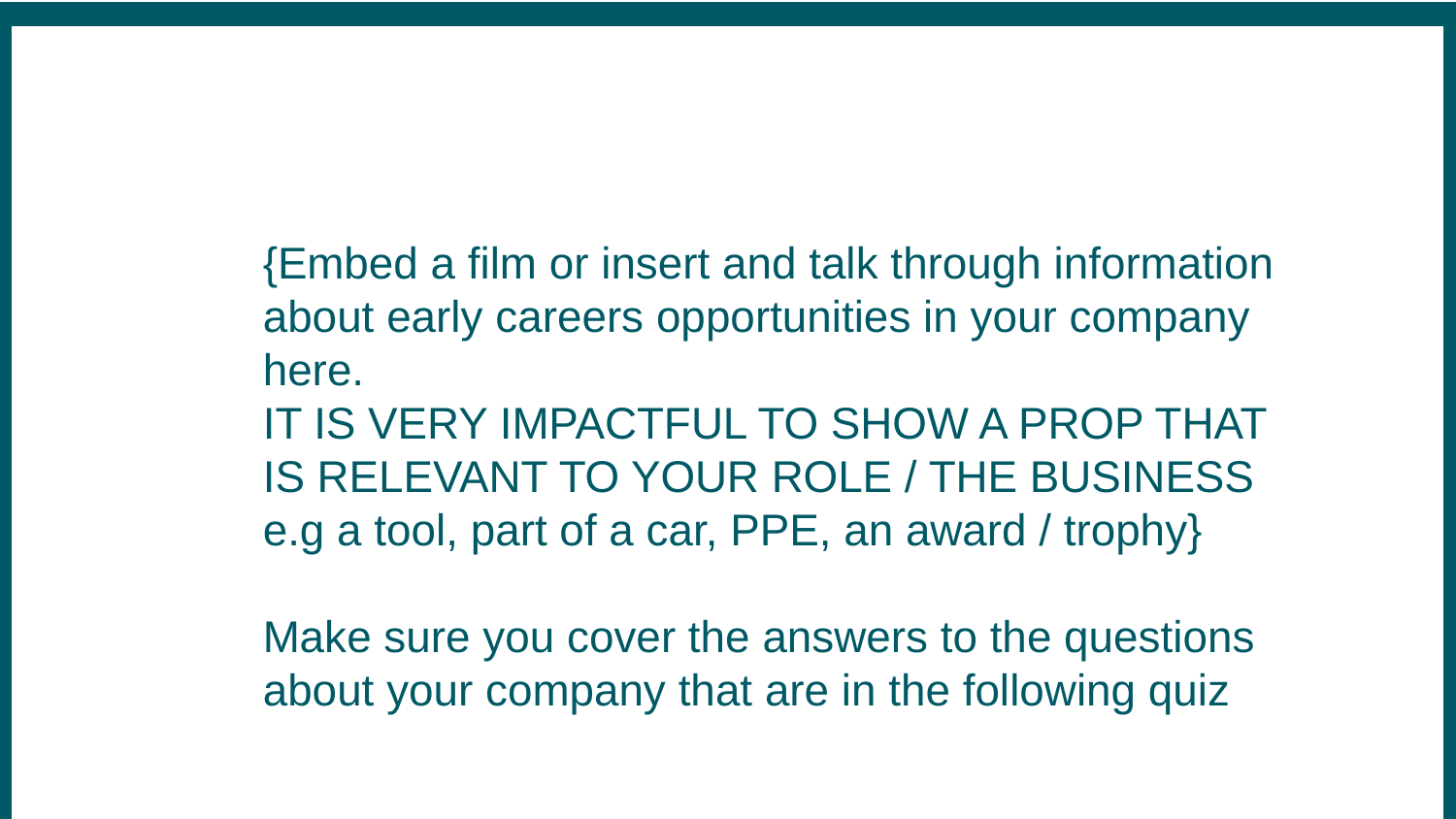

{Embed a film or insert and talk through information about early careers opportunities in your company here.
IT IS VERY IMPACTFUL TO SHOW A PROP THAT IS RELEVANT TO YOUR ROLE / THE BUSINESS e.g a tool, part of a car, PPE, an award / trophy}

Make sure you cover the answers to the questions about your company that are in the following quiz